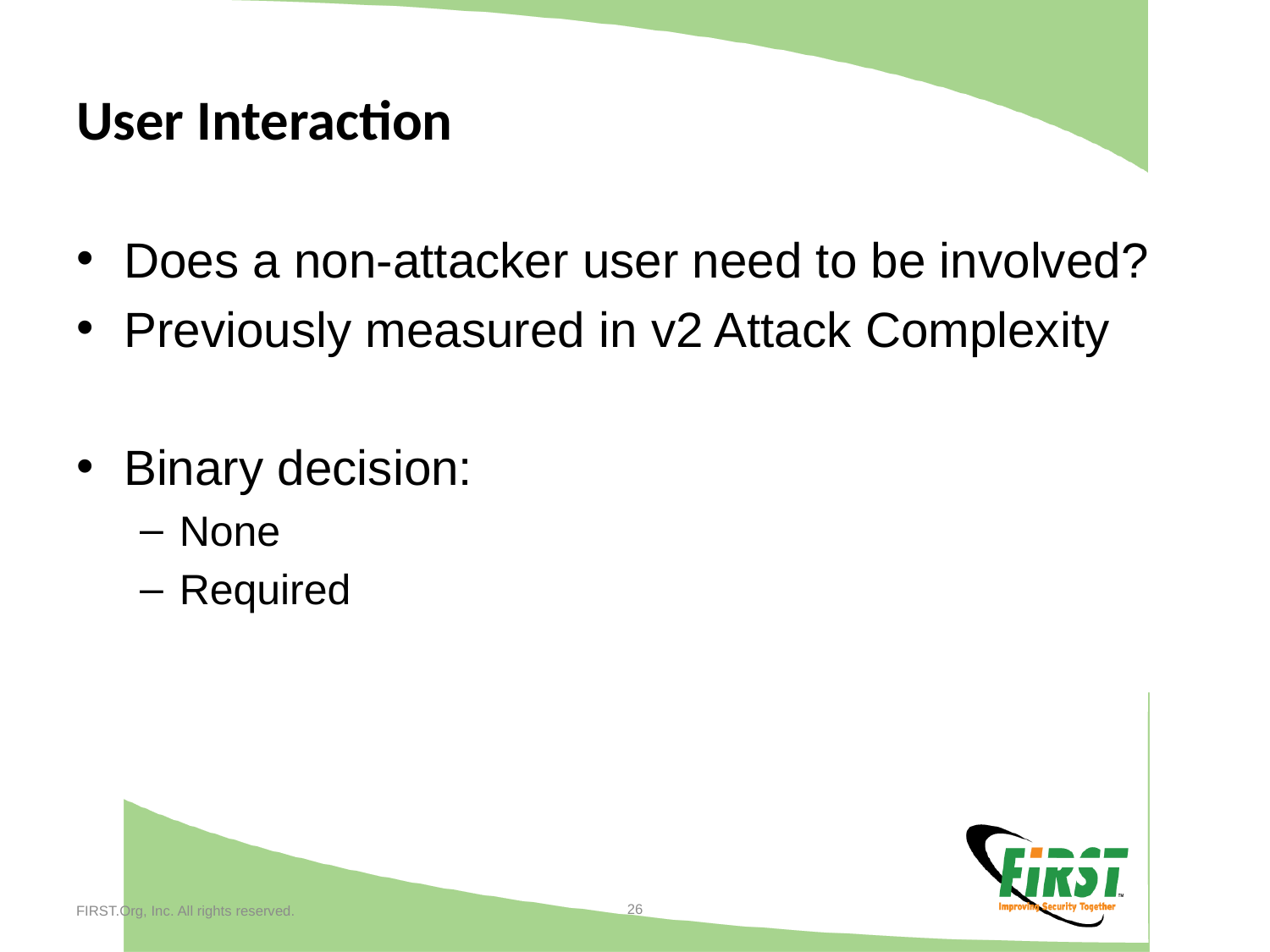

# User Interaction
Does a non-attacker user need to be involved?
Previously measured in v2 Attack Complexity

Binary decision:
None
Required
26
FIRST.Org, Inc. All rights reserved.